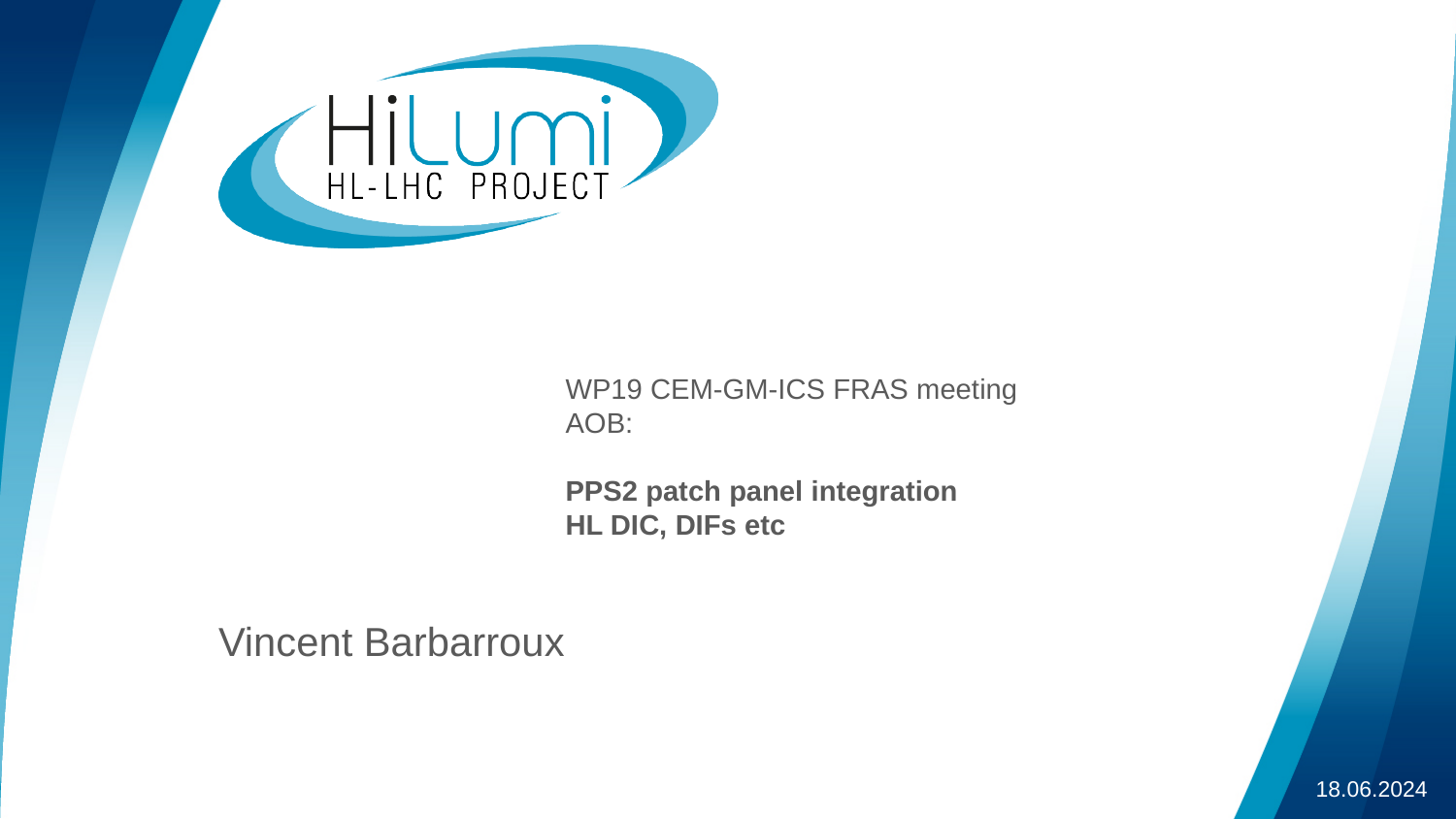

# WP19 CEM-GM-ICS FRAS meeting AOB: PPS2 patch panel integration HL DIC, DIFs etc
Vincent Barbarroux
18.06.2024